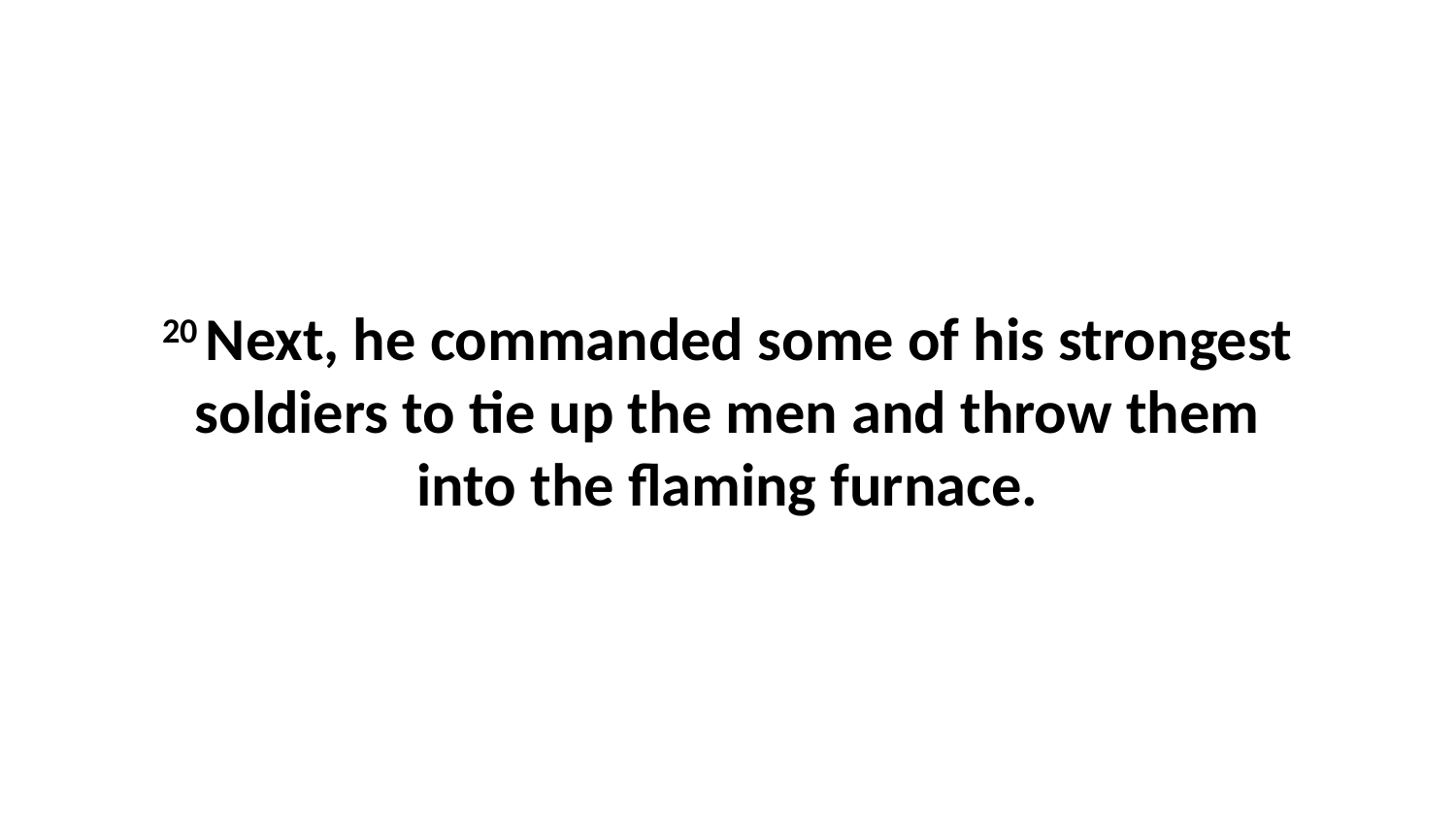

20 Next, he commanded some of his strongest soldiers to tie up the men and throw them into the flaming furnace.